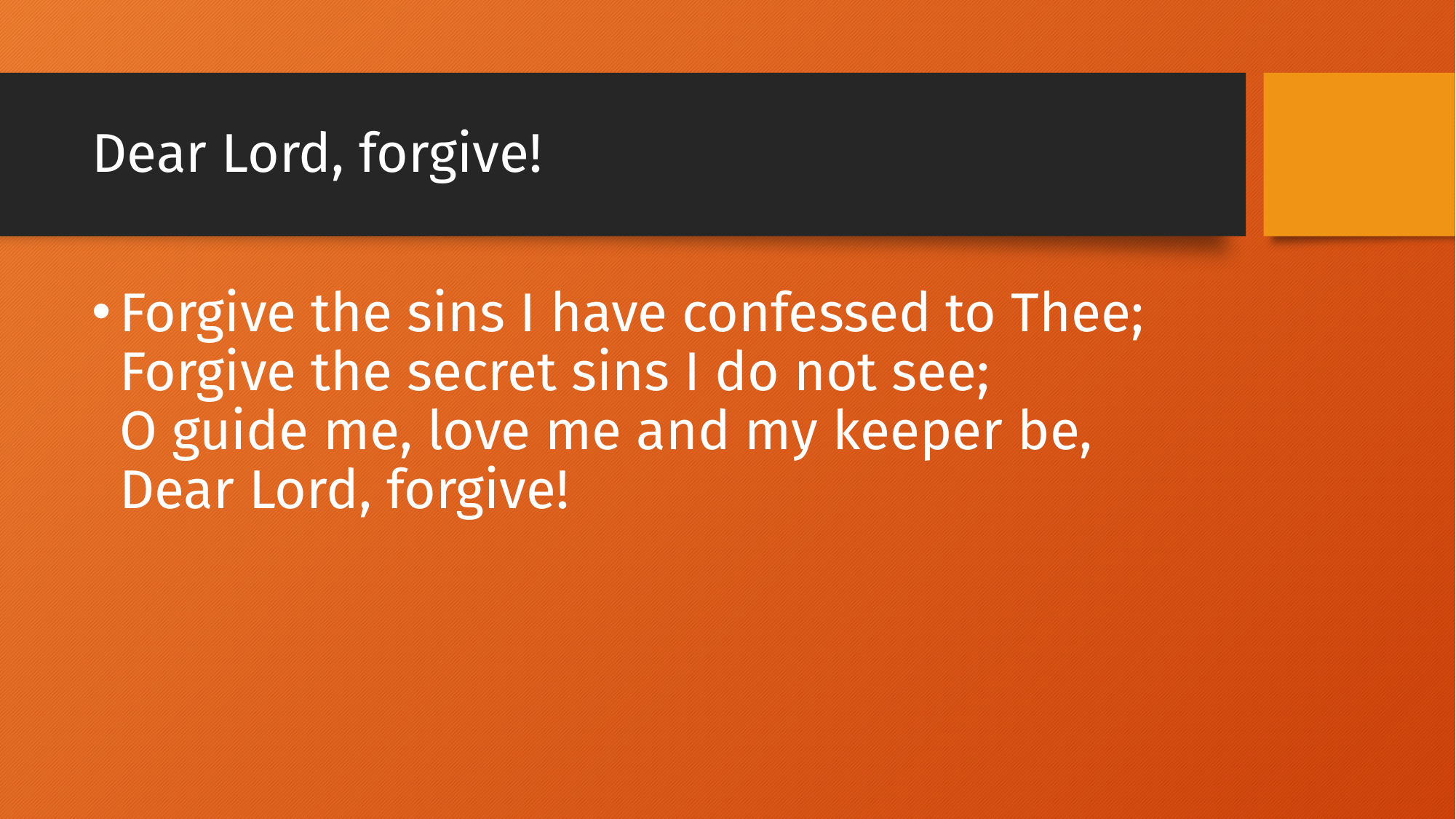

# Dear Lord, forgive!
Forgive the sins I have confessed to Thee;
Forgive the secret sins I do not see;
O guide me, love me and my keeper be,
Dear Lord, forgive!